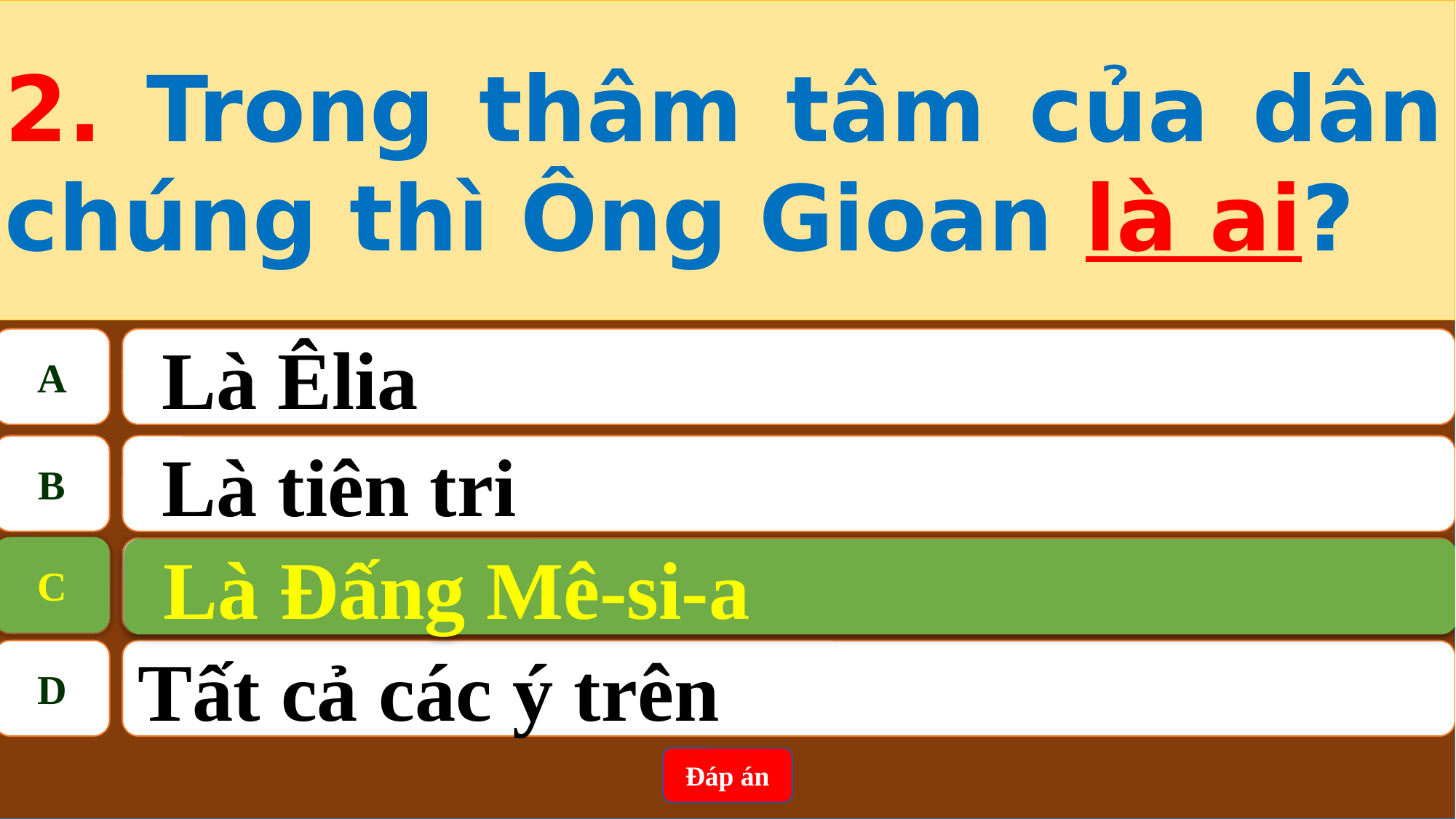

2. Trong thâm tâm của dân chúng thì Ông Gioan là ai?
A
Là Êlia
B
Là tiên tri
C
Là Đấng Mê-si-a
C
Là Đấng Mê-si-a
D
Tất cả các ý trên
Đáp án